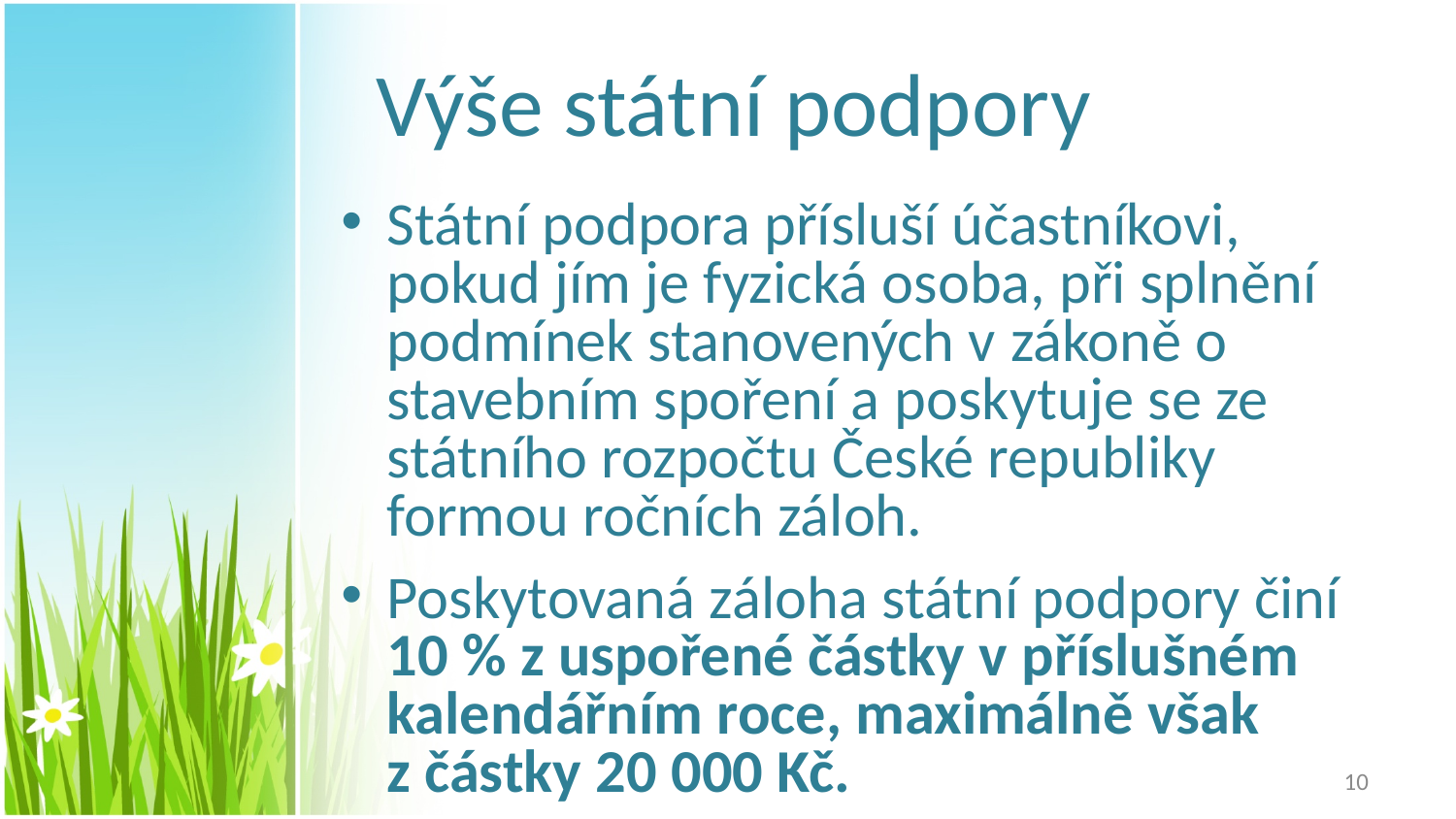

# Výše státní podpory
Státní podpora přísluší účastníkovi, pokud jím je fyzická osoba, při splnění podmínek stanovených v zákoně o stavebním spoření a poskytuje se ze státního rozpočtu České republiky formou ročních záloh.
Poskytovaná záloha státní podpory činí 10 % z uspořené částky v příslušném kalendářním roce, maximálně však z částky 20 000 Kč.
10